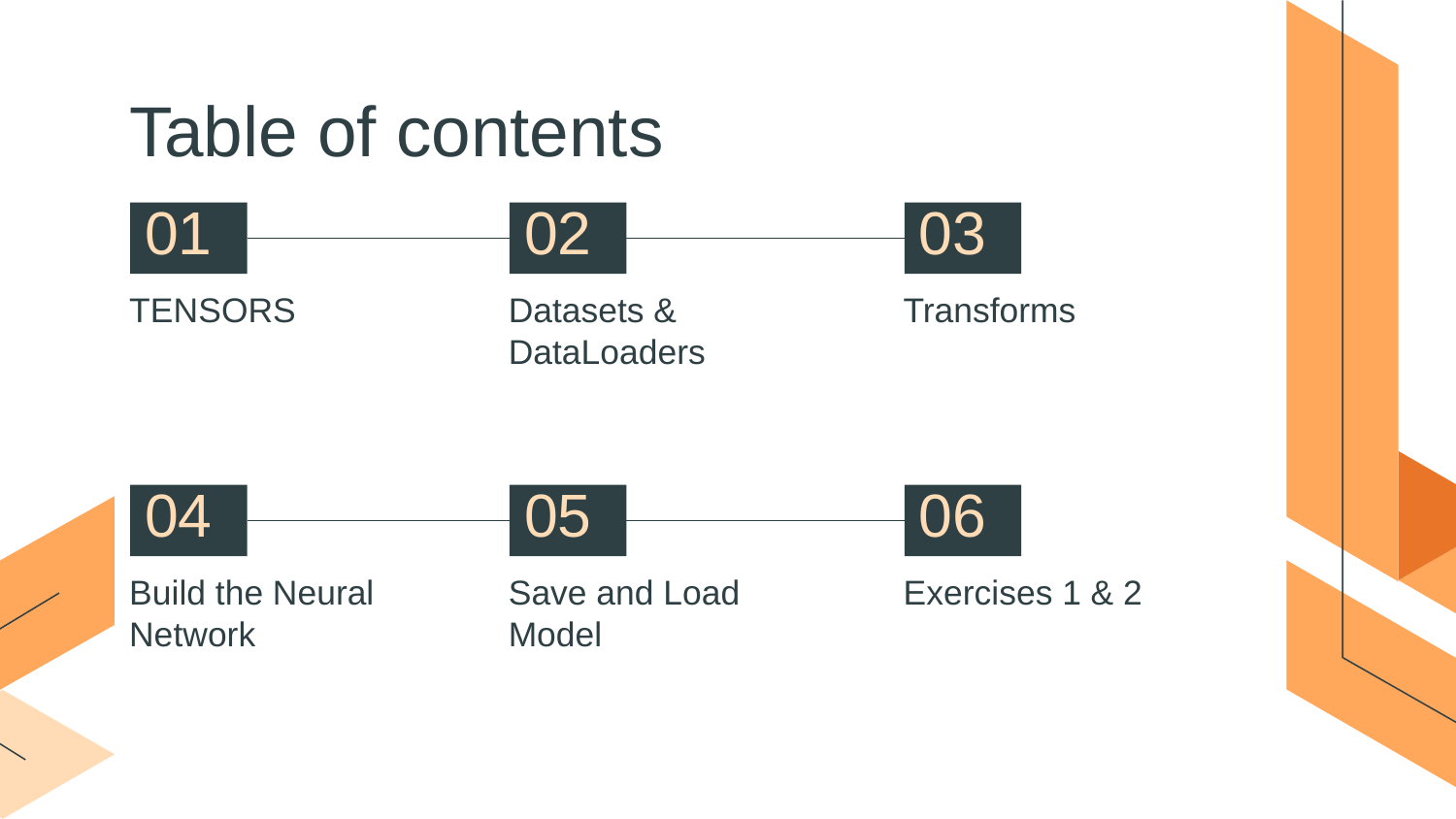

Table of contents
# 01
02
03
TENSORS
Datasets & DataLoaders
Transforms
04
05
06
Build the Neural Network
Save and Load Model
Exercises 1 & 2